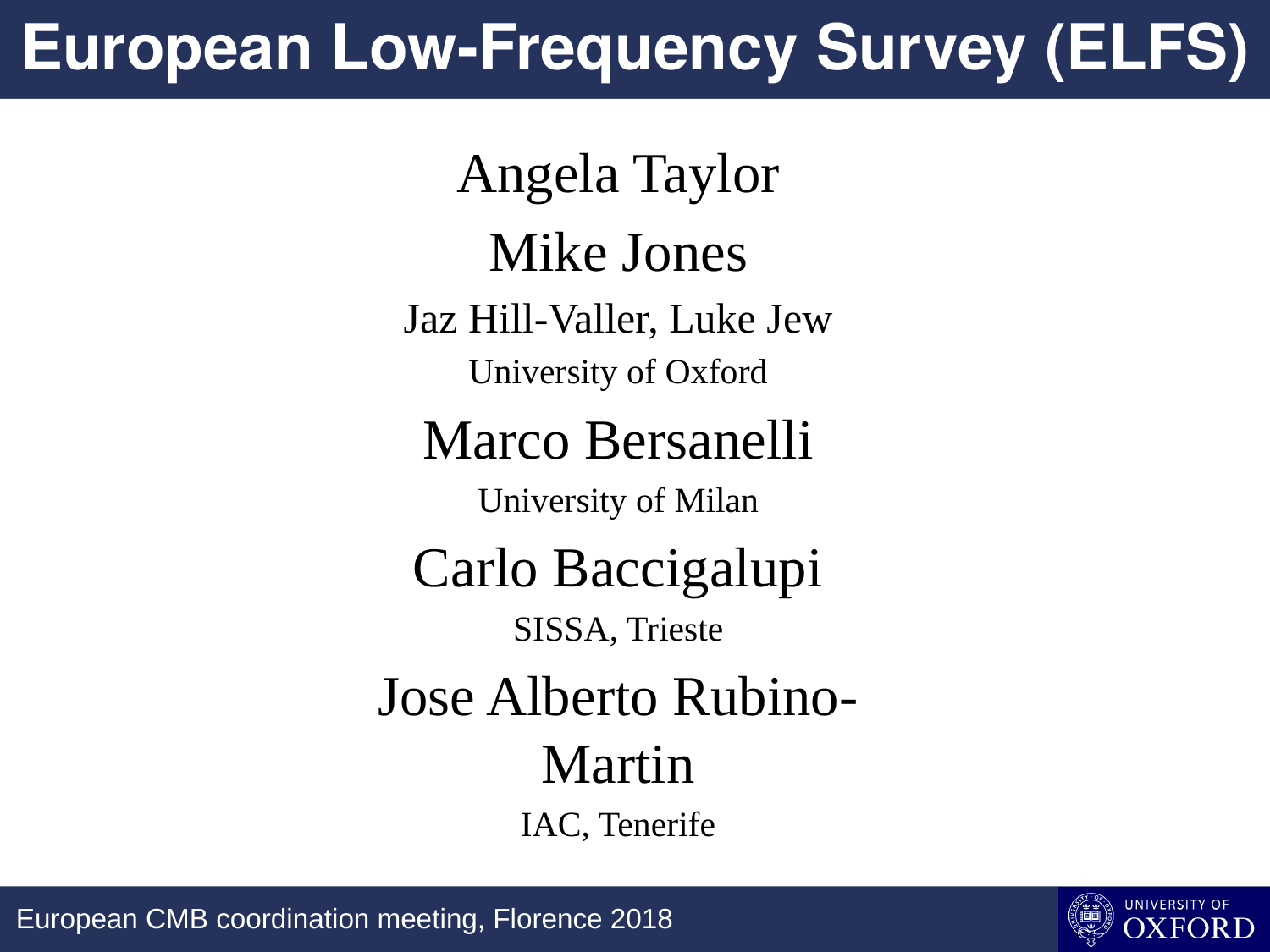

# European Low-Frequency Survey (ELFS)

Angela Taylor
Mike Jones
Jaz Hill-Valler, Luke Jew
University of Oxford
Marco Bersanelli
University of Milan
Carlo Baccigalupi
SISSA, Trieste
Jose Alberto Rubino-Martin
IAC, Tenerife